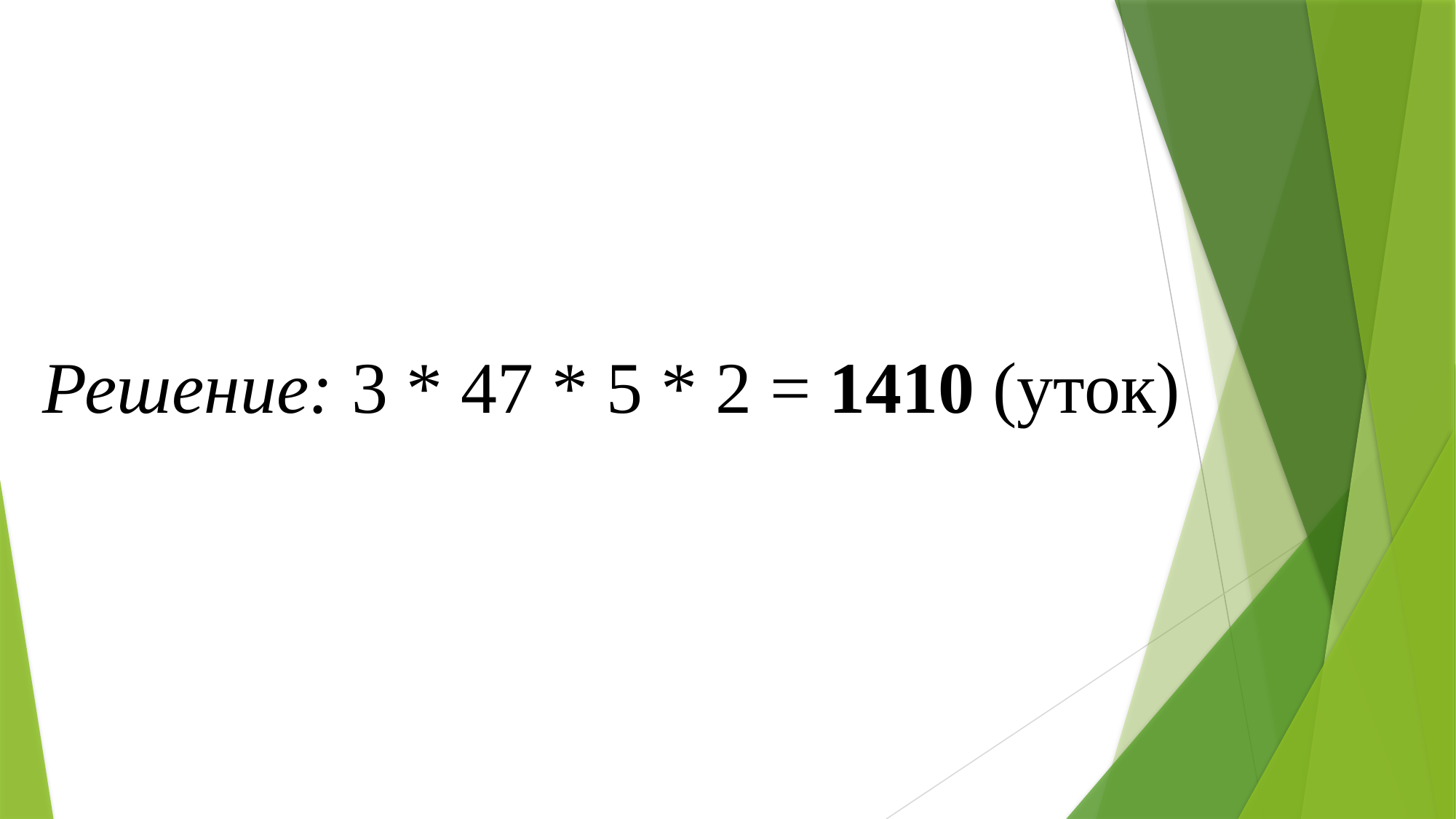

Решение: 3 * 47 * 5 * 2 = 1410 (уток)